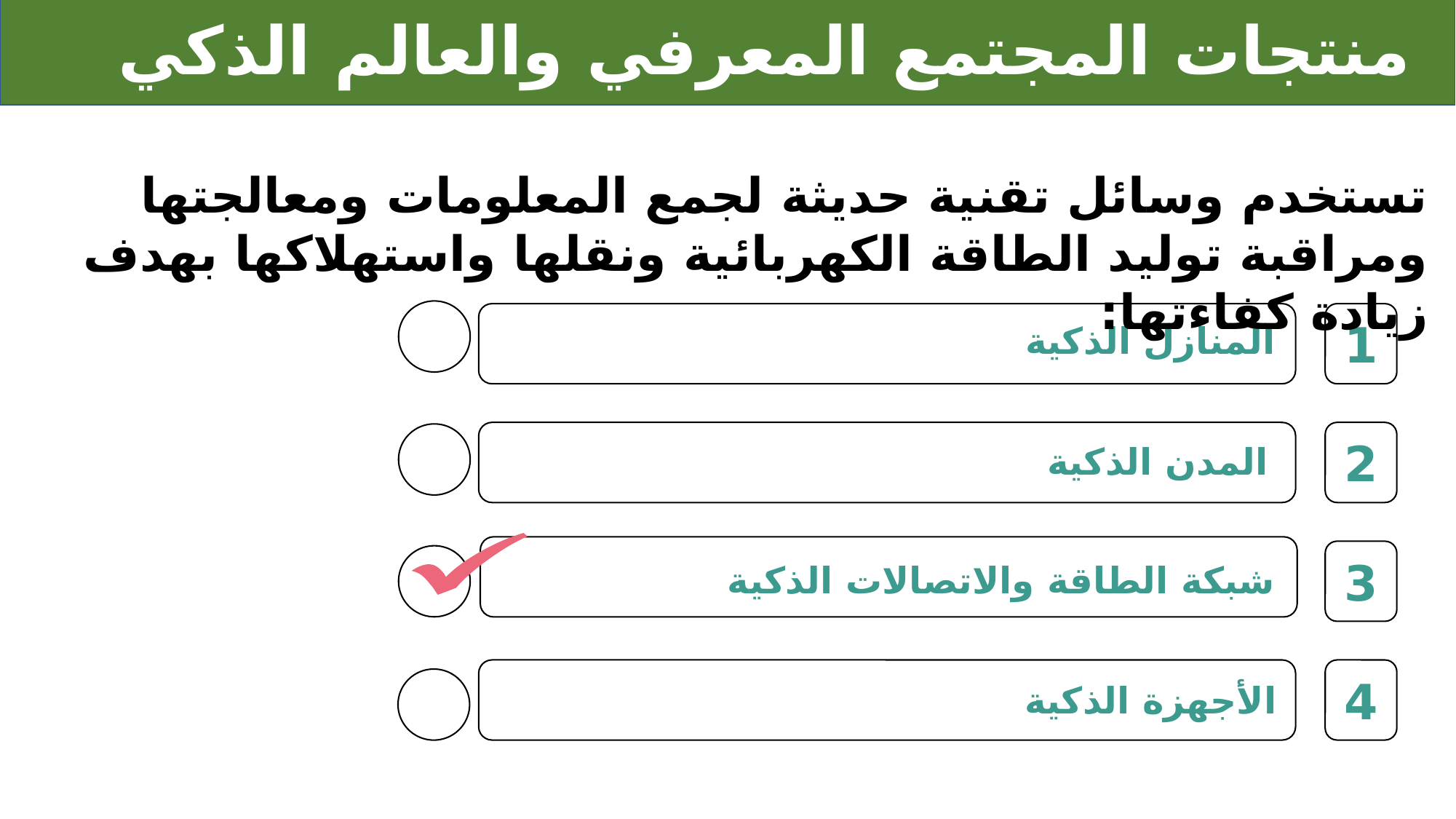

# منتجات المجتمع المعرفي والعالم الذكي

تستخدم وسائل تقنية حديثة لجمع المعلومات ومعالجتها ومراقبة توليد الطاقة الكهربائية ونقلها واستهلاكها بهدف زيادة كفاءتها:

1
المنازل الذكية

2

المدن الذكية

3

شبكة الطاقة والاتصالات الذكية

4

الأجهزة الذكية